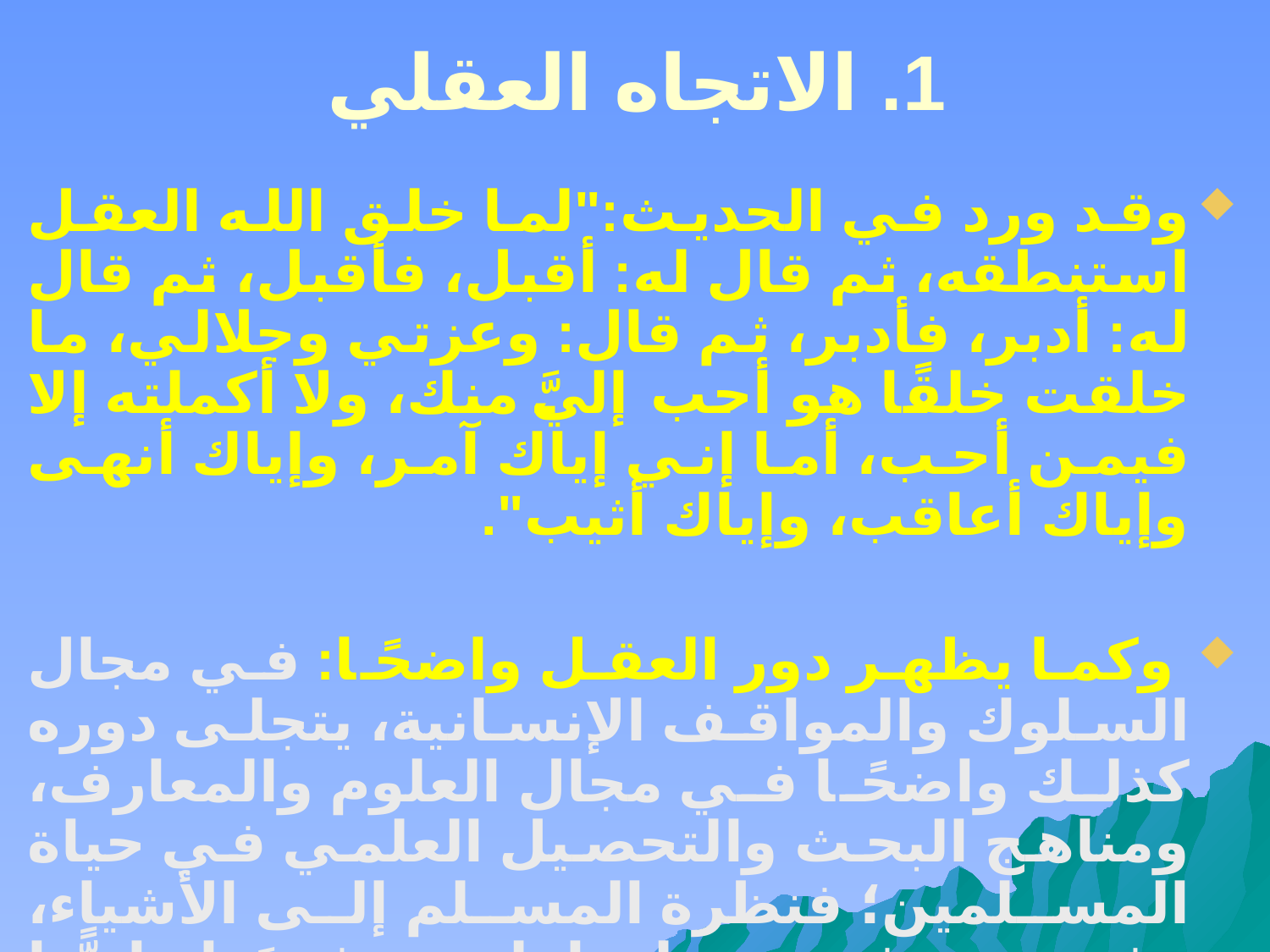

# 1. الاتجاه العقلي
وقد ورد في الحديث:"لما خلق الله العقل استنطقه، ثم قال له: أقبل، فأقبل، ثم قال له: أدبر، فأدبر، ثم قال: وعزتي وجلالي، ما خلقت خلقًا هو أحب إليَّ منك، ولا أكملته إلا فيمن أحب، أما إني إياك آمر، وإياك أنهى وإياك أعاقب، وإياك أثيب".

 وكما يظهر دور العقل واضحًا: في مجال السلوك والمواقف الإنسانية، يتجلى دوره كذلك واضحًا في مجال العلوم والمعارف، ومناهج البحث والتحصيل العلمي في حياة المسلمين؛ فنظرة المسلم إلى الأشياء، وفهمه وتفسيره لها، ليس فهمًا ماديًّا صرفًا، ولا تفسيرًا حسيًّا متحجرًا، بل يجري هذا الفكر والتفسير بطريقة واعية، تتجاوز حدود الحس والتجربة، وتوسع آفاق المعرفة والثقافة.